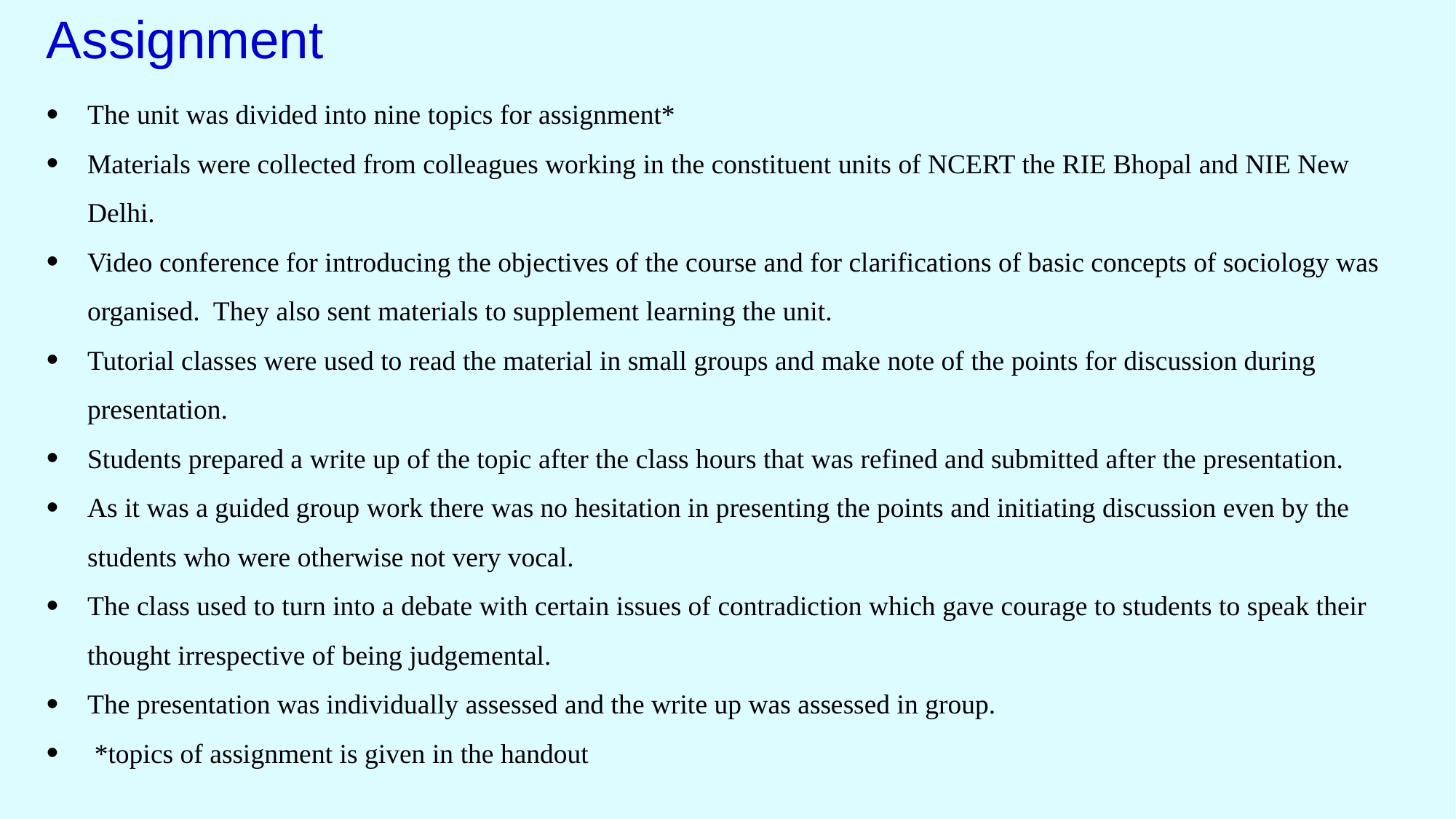

Assignment
The unit was divided into nine topics for assignment*
Materials were collected from colleagues working in the constituent units of NCERT the RIE Bhopal and NIE New Delhi.
Video conference for introducing the objectives of the course and for clarifications of basic concepts of sociology was organised.  They also sent materials to supplement learning the unit.
Tutorial classes were used to read the material in small groups and make note of the points for discussion during presentation.
Students prepared a write up of the topic after the class hours that was refined and submitted after the presentation.
As it was a guided group work there was no hesitation in presenting the points and initiating discussion even by the students who were otherwise not very vocal.
The class used to turn into a debate with certain issues of contradiction which gave courage to students to speak their thought irrespective of being judgemental.
The presentation was individually assessed and the write up was assessed in group.
 *topics of assignment is given in the handout